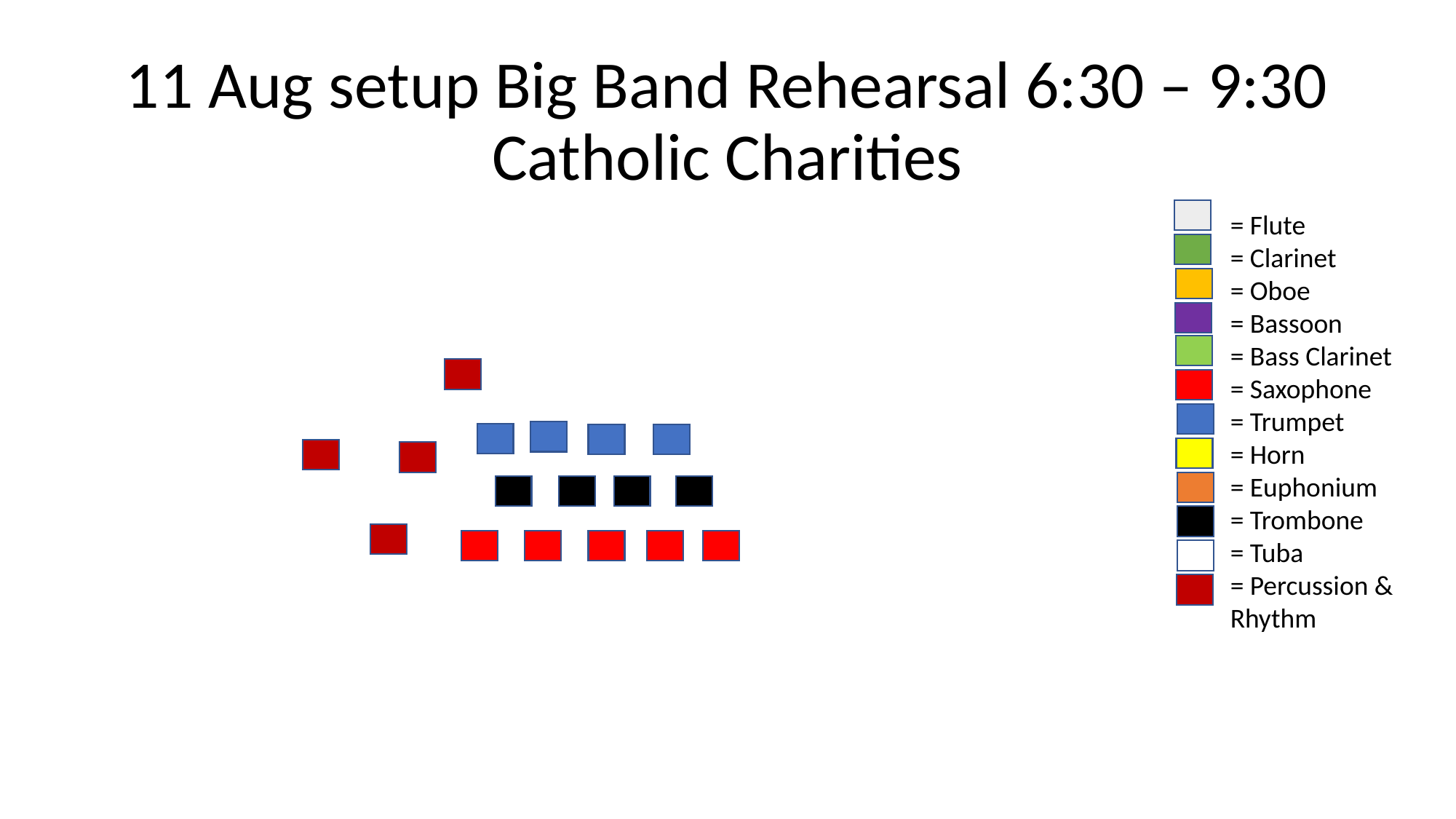

# 11 Aug setup Big Band Rehearsal 6:30 – 9:30 Catholic Charities

= Flute
= Clarinet
= Oboe
= Bassoon
= Bass Clarinet
= Saxophone
= Trumpet
= Horn
= Euphonium
= Trombone
= Tuba
= Percussion &
Rhythm